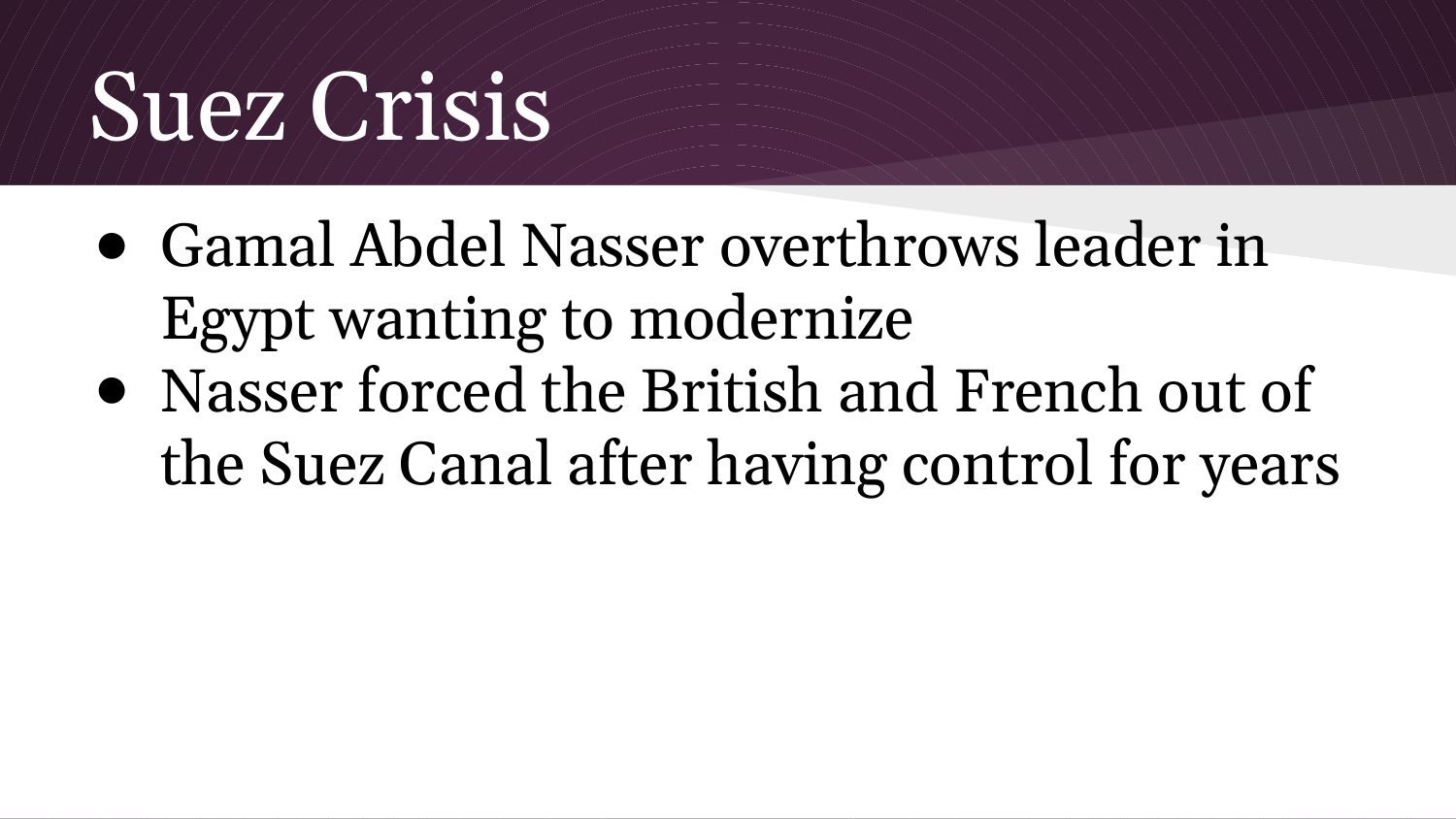

# Suez Crisis
Gamal Abdel Nasser overthrows leader in Egypt wanting to modernize
Nasser forced the British and French out of the Suez Canal after having control for years